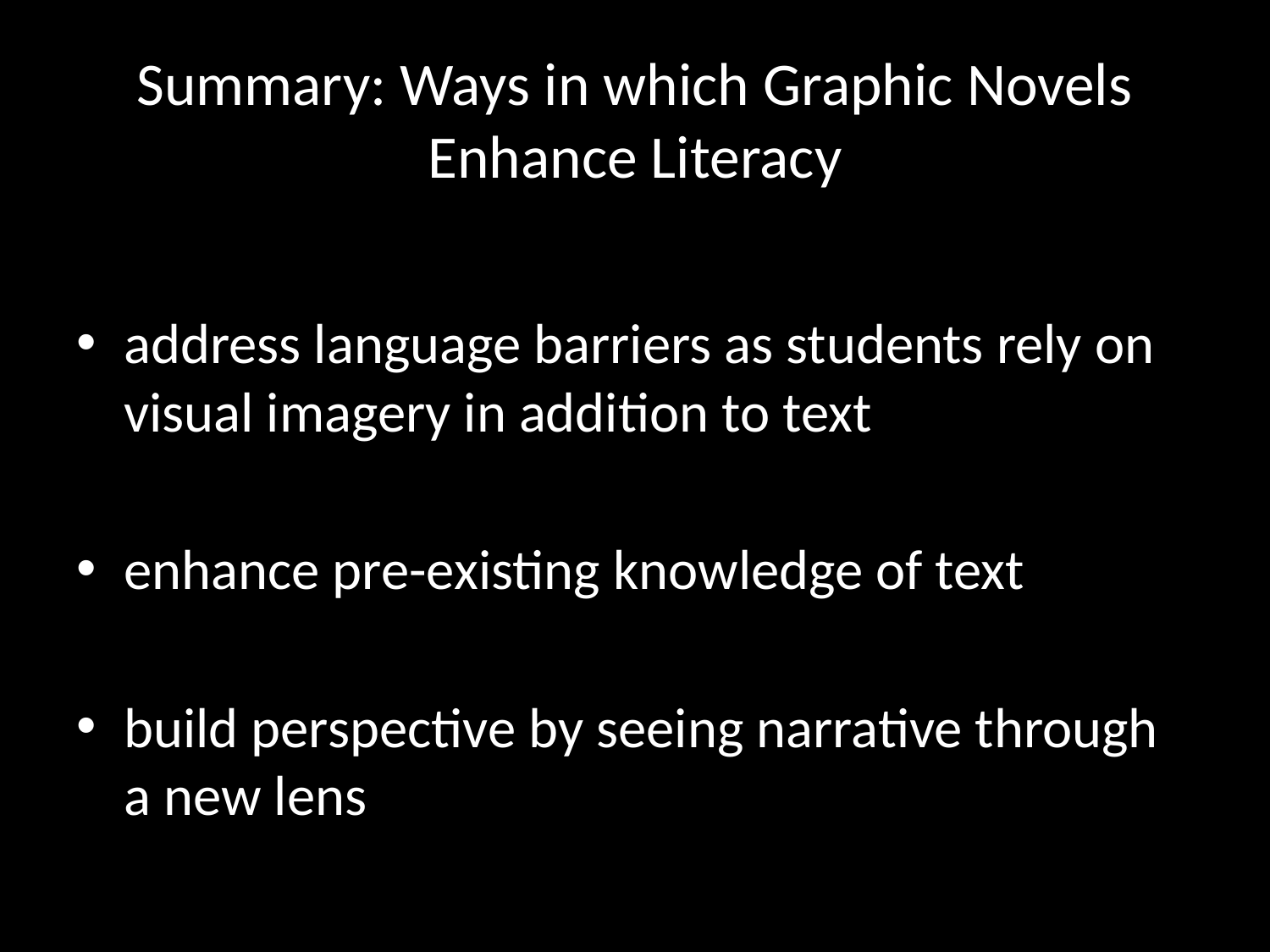

# Summary: Ways in which Graphic Novels Enhance Literacy

address language barriers as students rely on visual imagery in addition to text

enhance pre-existing knowledge of text

build perspective by seeing narrative through a new lens